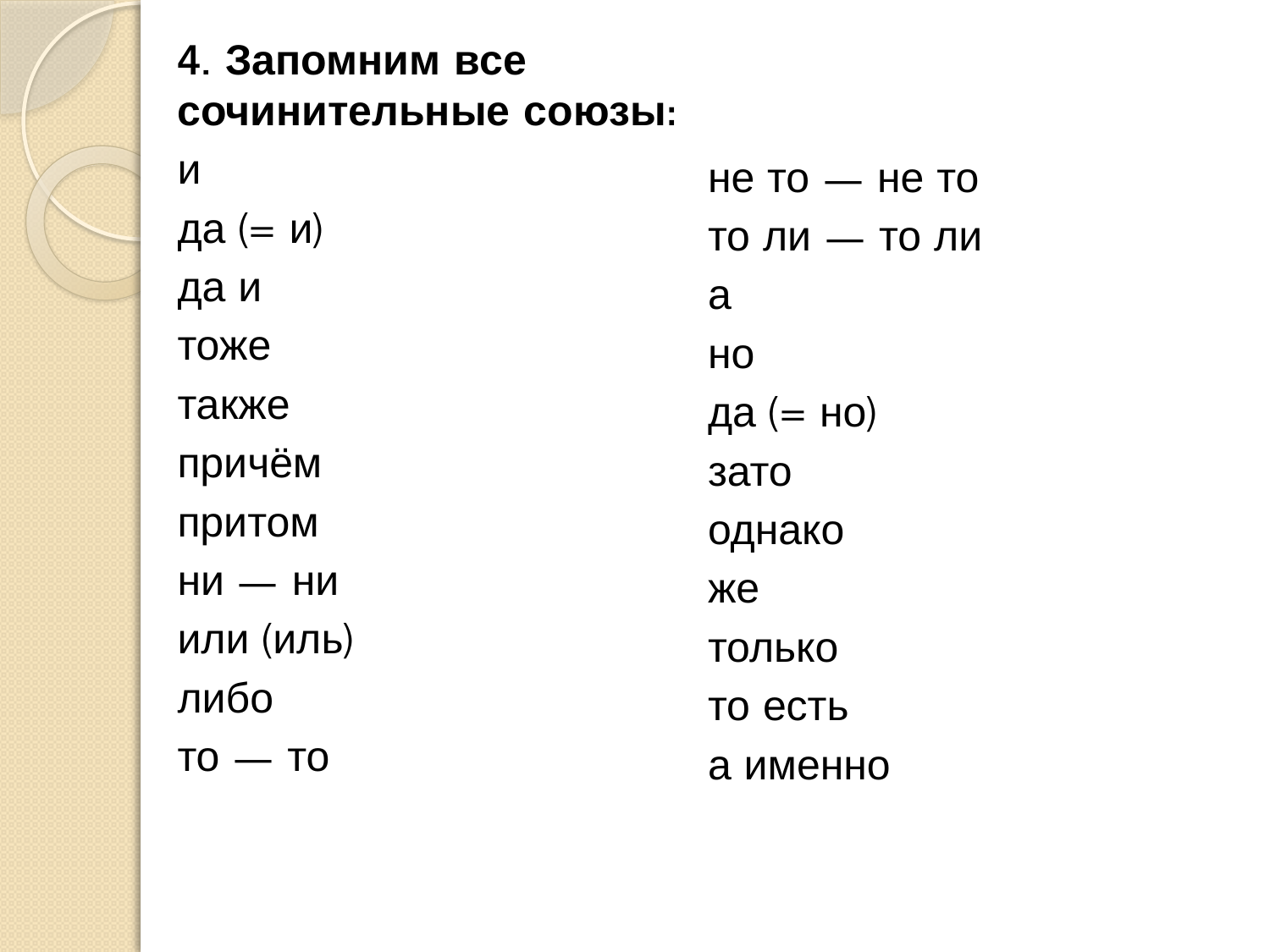

4. Запомним все сочинительные союзы:
и
да (= и)
да и
тоже
также
причём
притом
ни — ни
или (иль)
либо
то — то

не то — не то
то ли — то ли
а
но
да (= но)
зато
однако
же
только
то есть
а именно